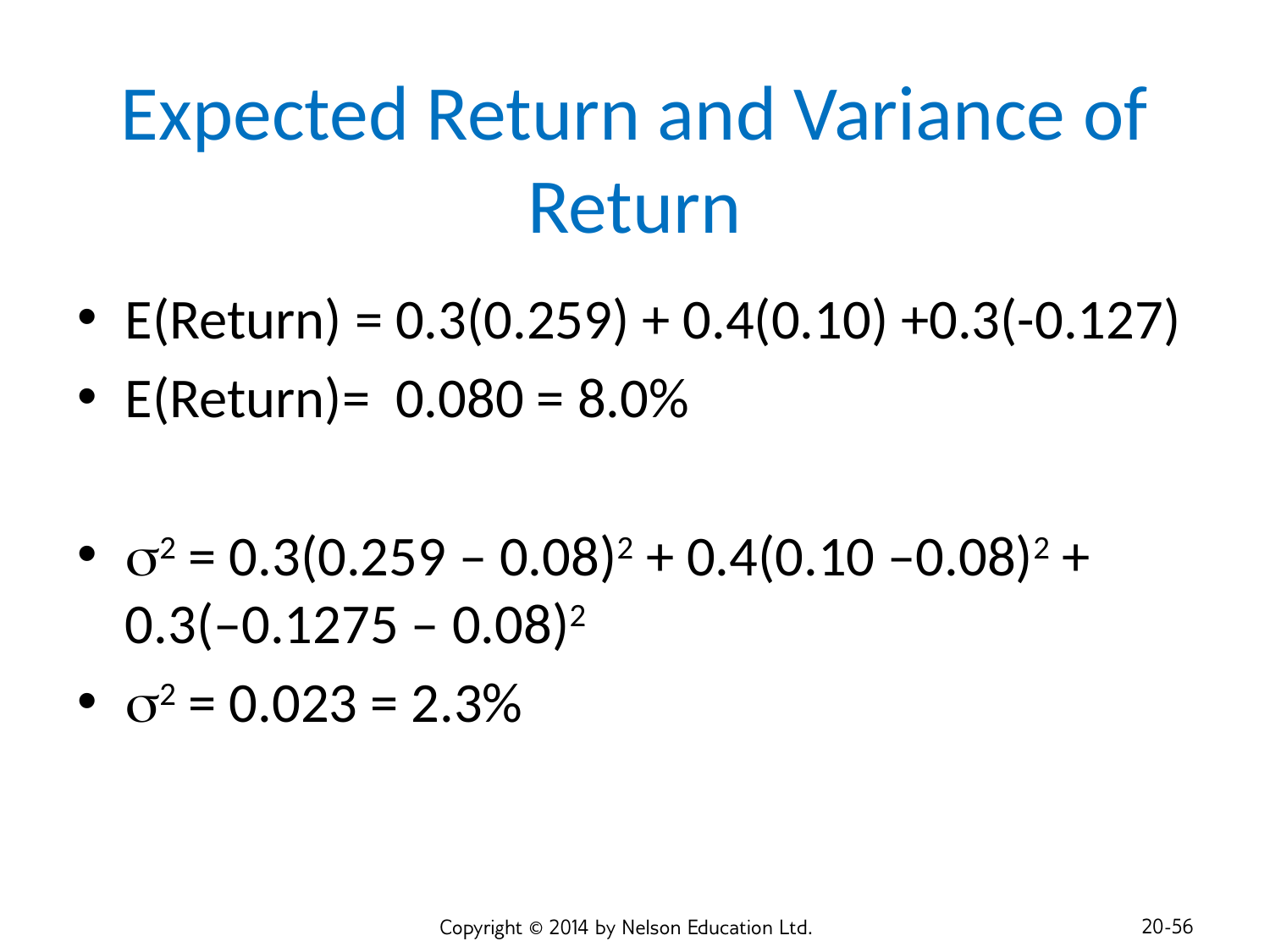

# Expected Return and Variance of Return
E(Return) = 0.3(0.259) + 0.4(0.10) +0.3(-0.127)
E(Return)=  0.080 = 8.0%

σ2 = 0.3(0.259 – 0.08)2 + 0.4(0.10 –0.08)2 + 0.3(–0.1275 – 0.08)2
σ2 = 0.023 = 2.3%

20-56
Copyright © 2014 by Nelson Education Ltd.